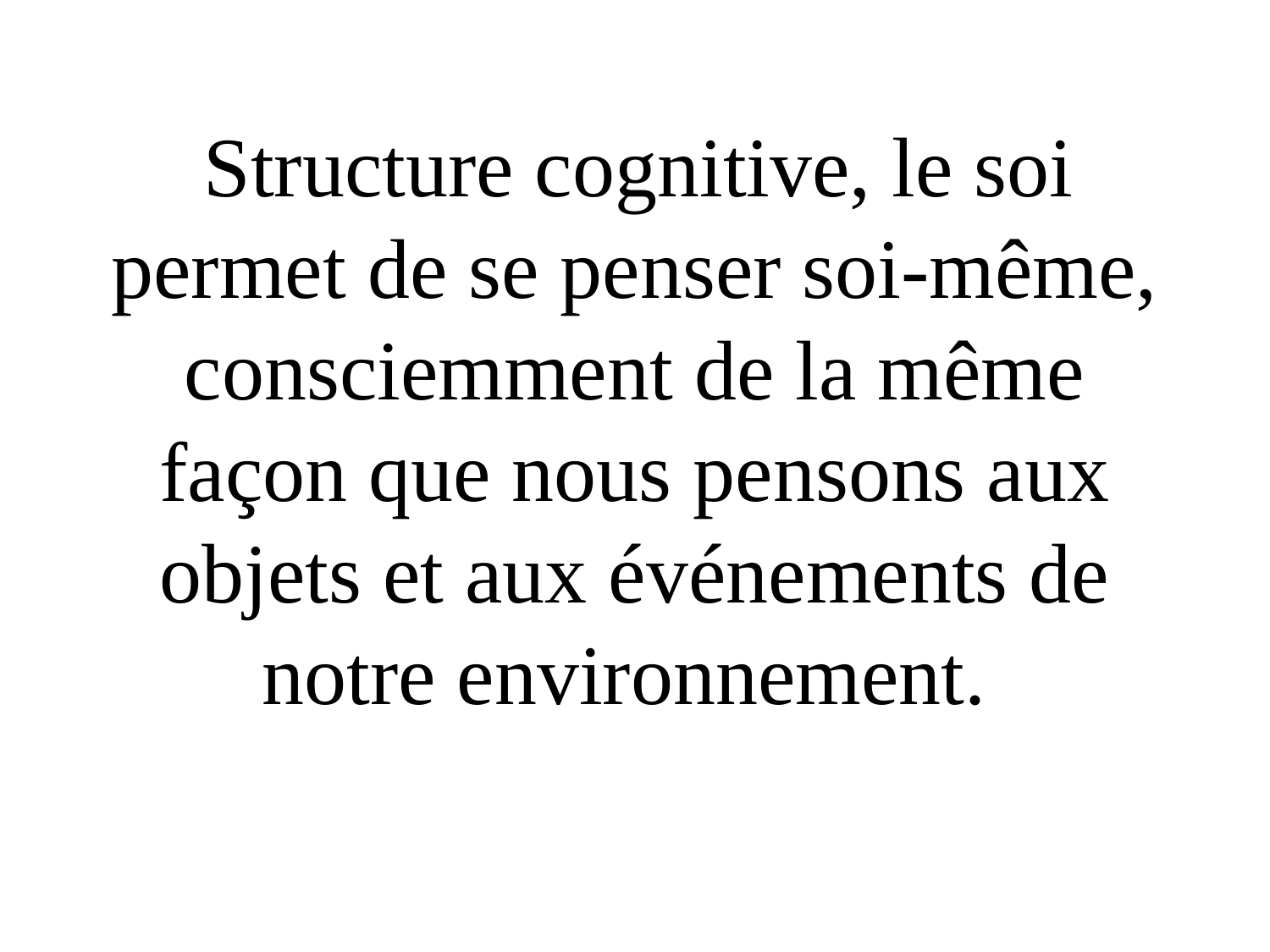

Structure cognitive, le soi permet de se penser soi-même, consciemment de la même façon que nous pensons aux objets et aux événements de notre environnement.